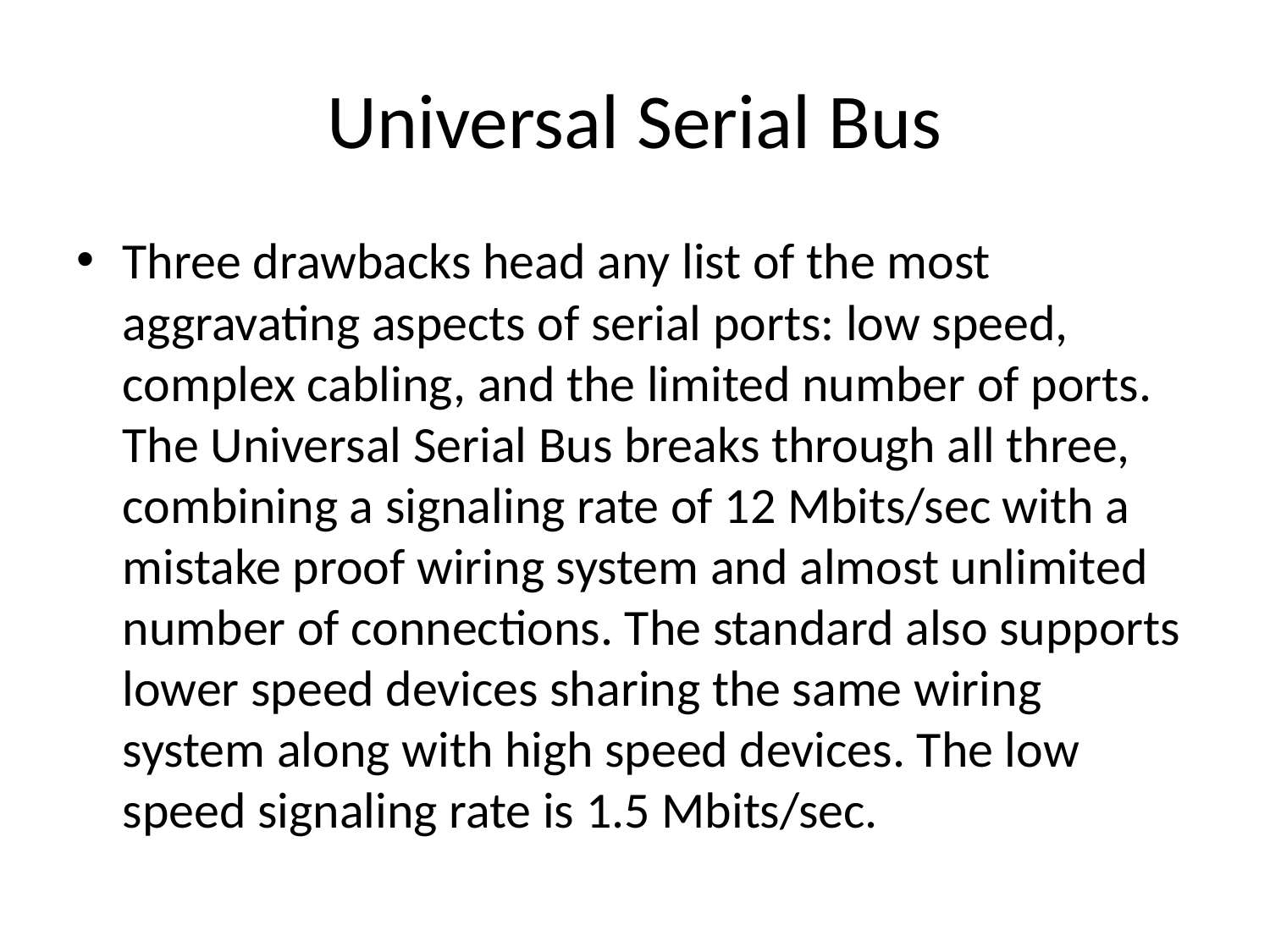

# Universal Serial Bus
Three drawbacks head any list of the most aggravating aspects of serial ports: low speed, complex cabling, and the limited number of ports. The Universal Serial Bus breaks through all three, combining a signaling rate of 12 Mbits/sec with a mistake proof wiring system and almost unlimited number of connections. The standard also supports lower speed devices sharing the same wiring system along with high speed devices. The low speed signaling rate is 1.5 Mbits/sec.